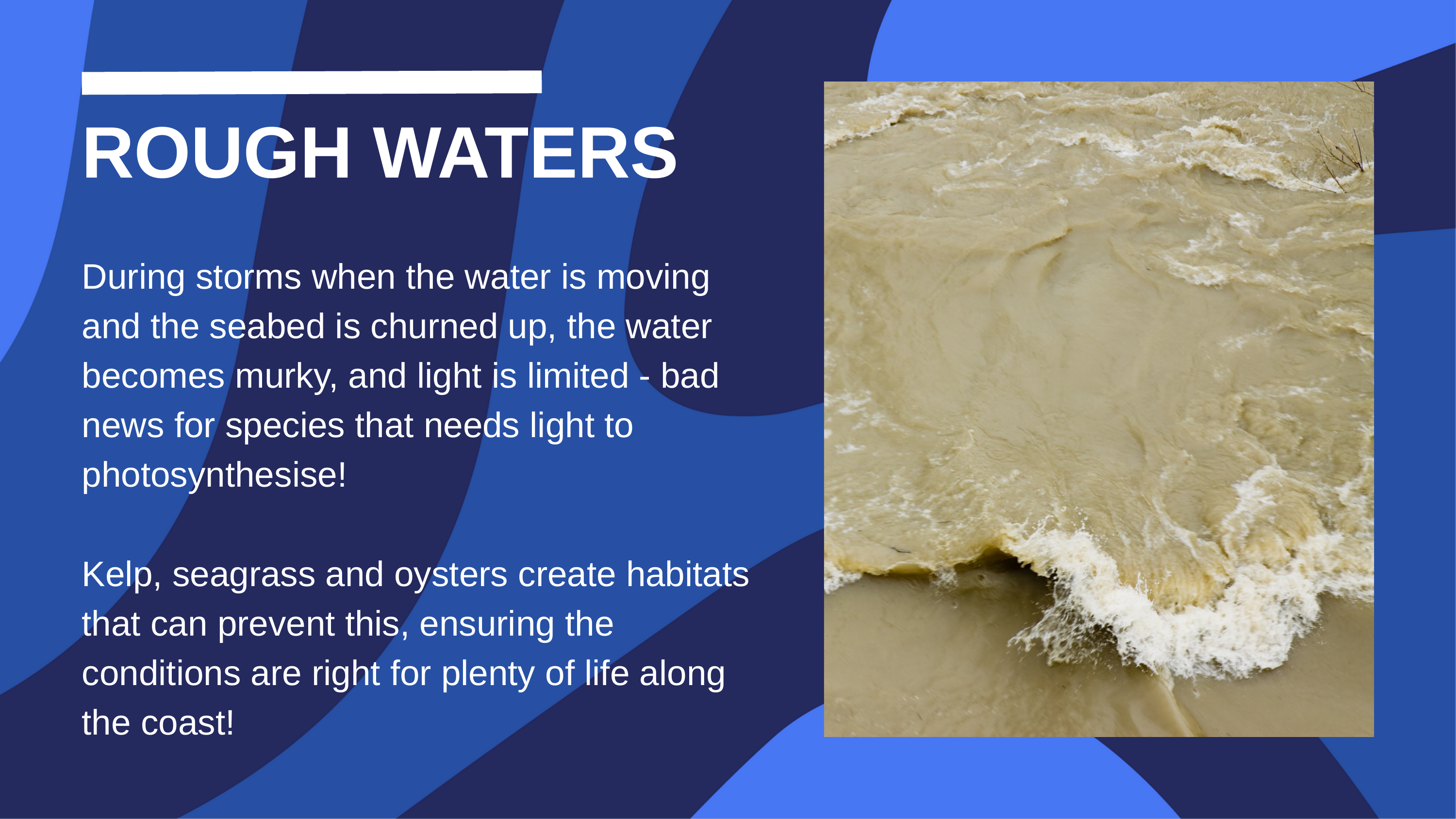

ROUGH WATERS
During storms when the water is moving and the seabed is churned up, the water becomes murky, and light is limited - bad news for species that needs light to photosynthesise!

Kelp, seagrass and oysters create habitats that can prevent this, ensuring the conditions are right for plenty of life along the coast!